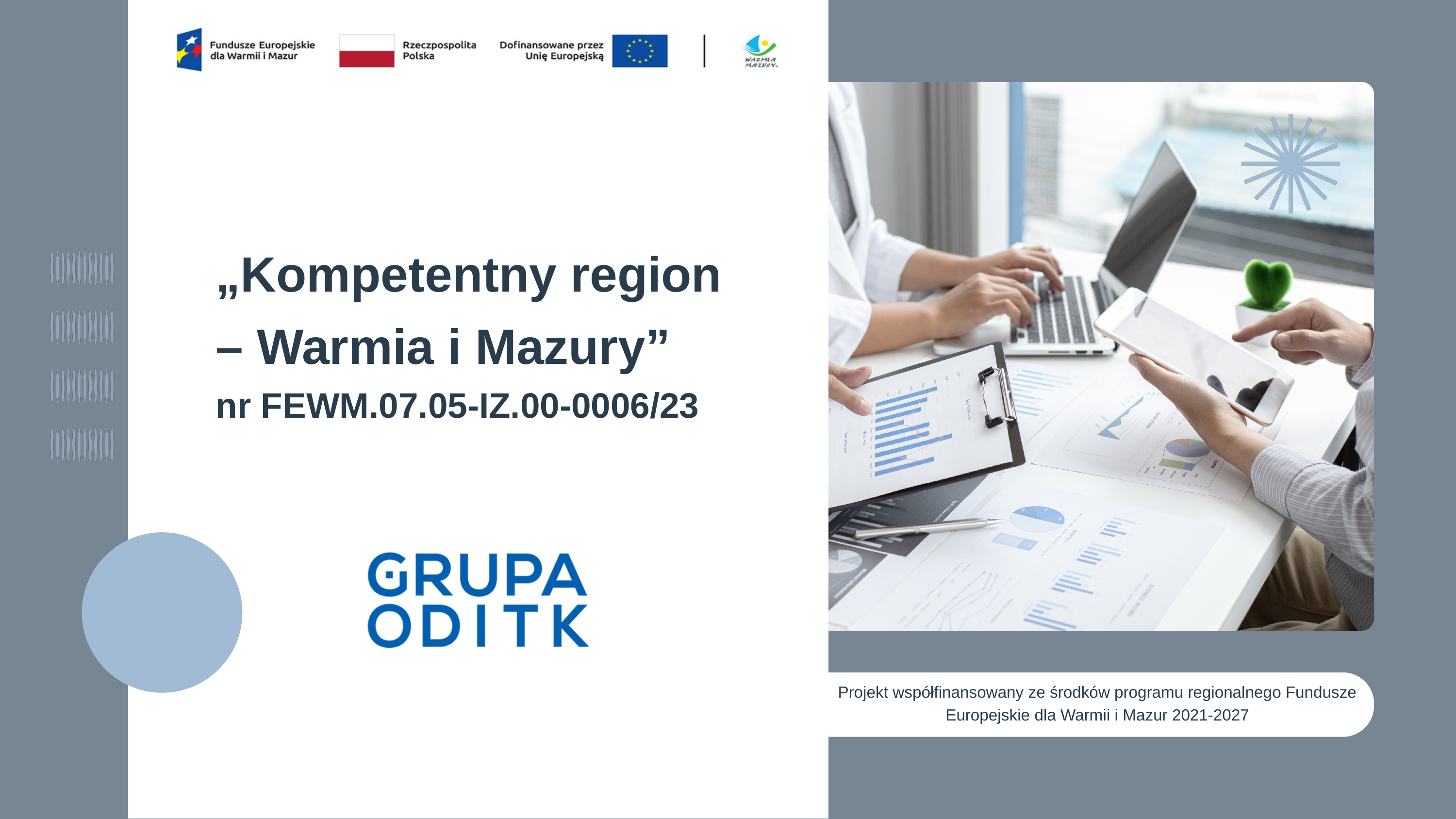

„Kompetentny region – Warmia i Mazury”
nr FEWM.07.05-IZ.00-0006/23

Projekt współfinansowany ze środków programu regionalnego Fundusze Europejskie dla Warmii i Mazur 2021-2027